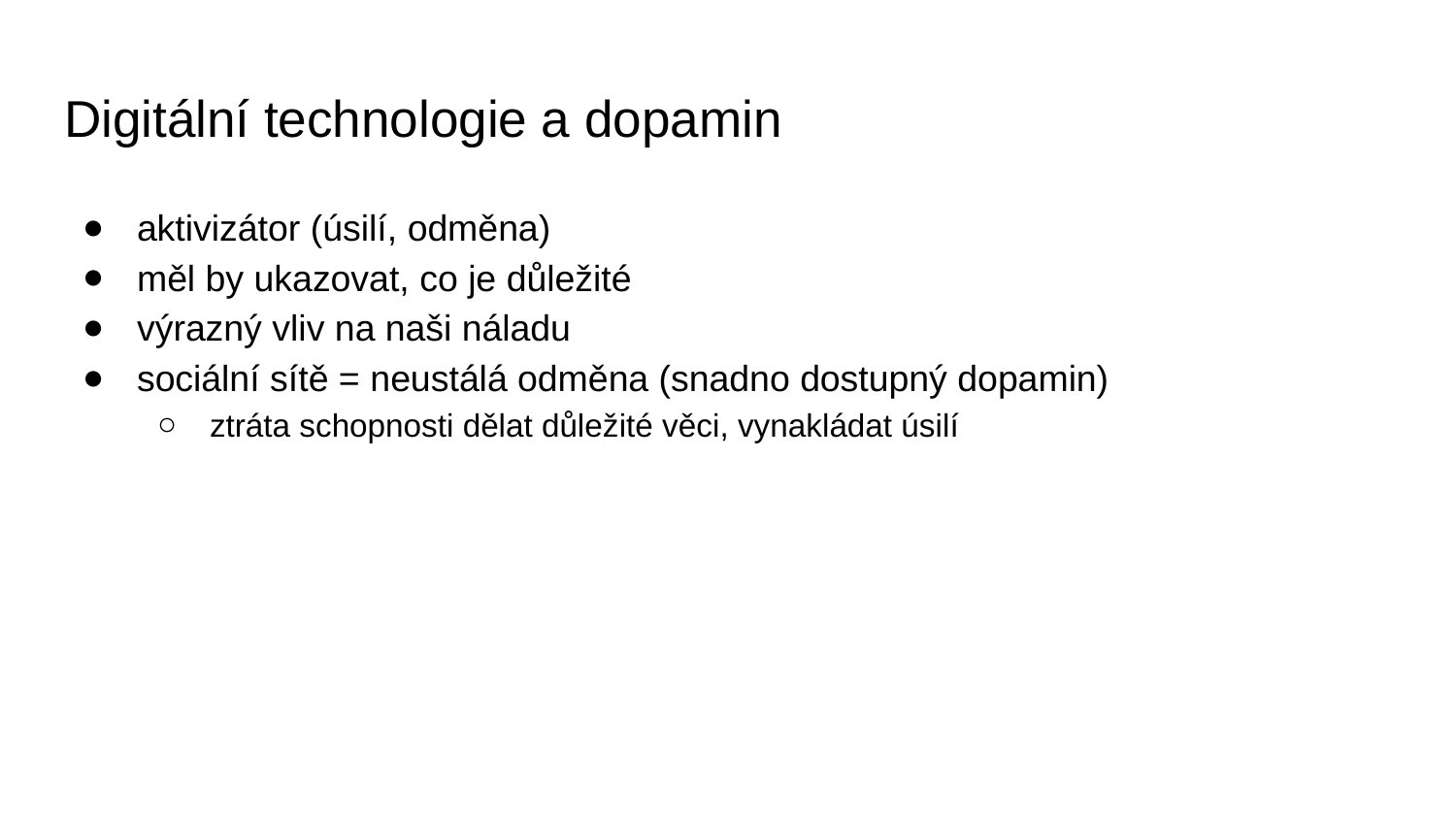

# Digitální technologie a dopamin
aktivizátor (úsilí, odměna)
měl by ukazovat, co je důležité
výrazný vliv na naši náladu
sociální sítě = neustálá odměna (snadno dostupný dopamin)
ztráta schopnosti dělat důležité věci, vynakládat úsilí